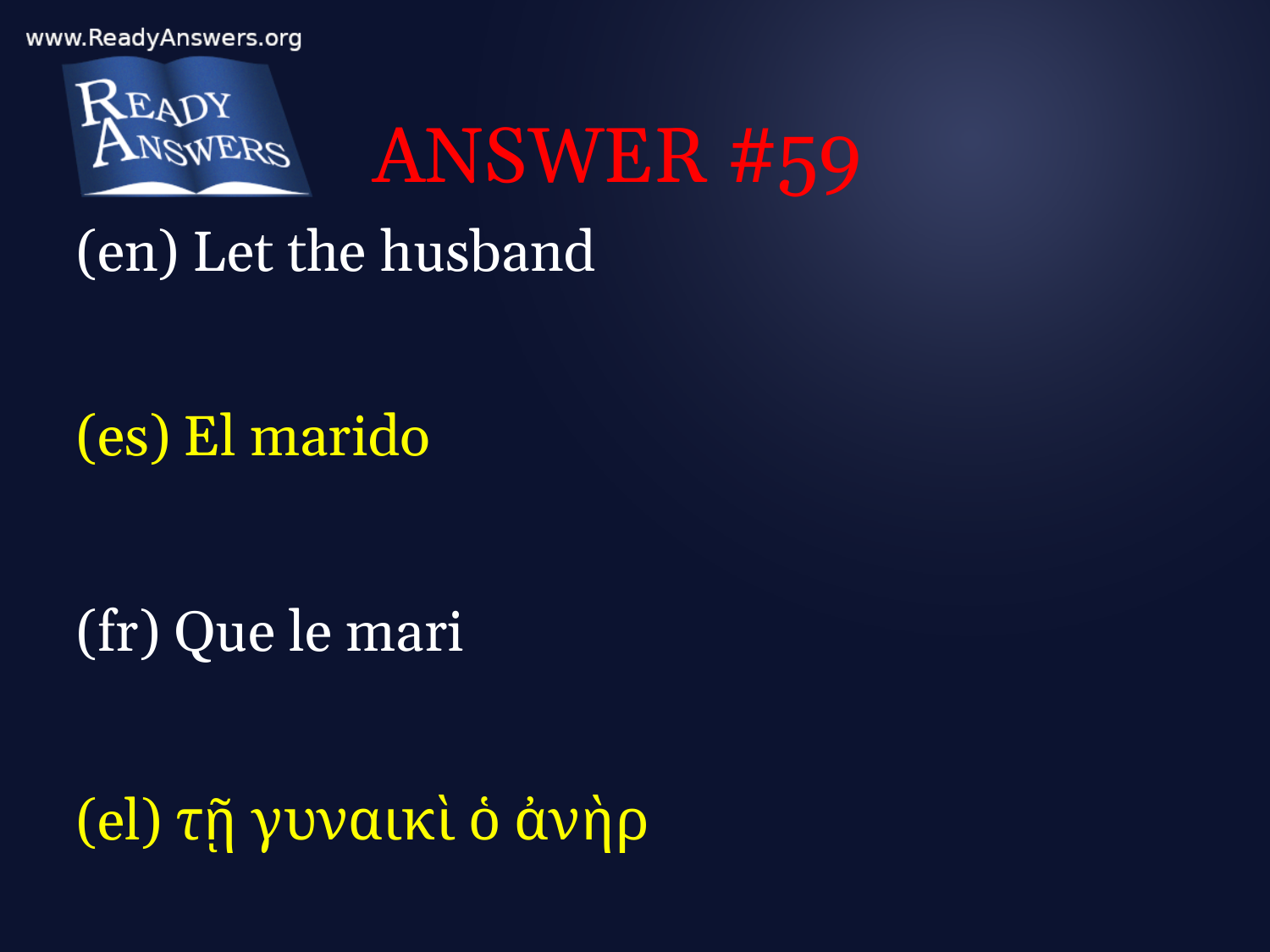

# ANSWER #59
(en) Let the husband
(es) El marido
(fr) Que le mari
(el) τῇ γυναικὶ ὁ ἀνὴρ